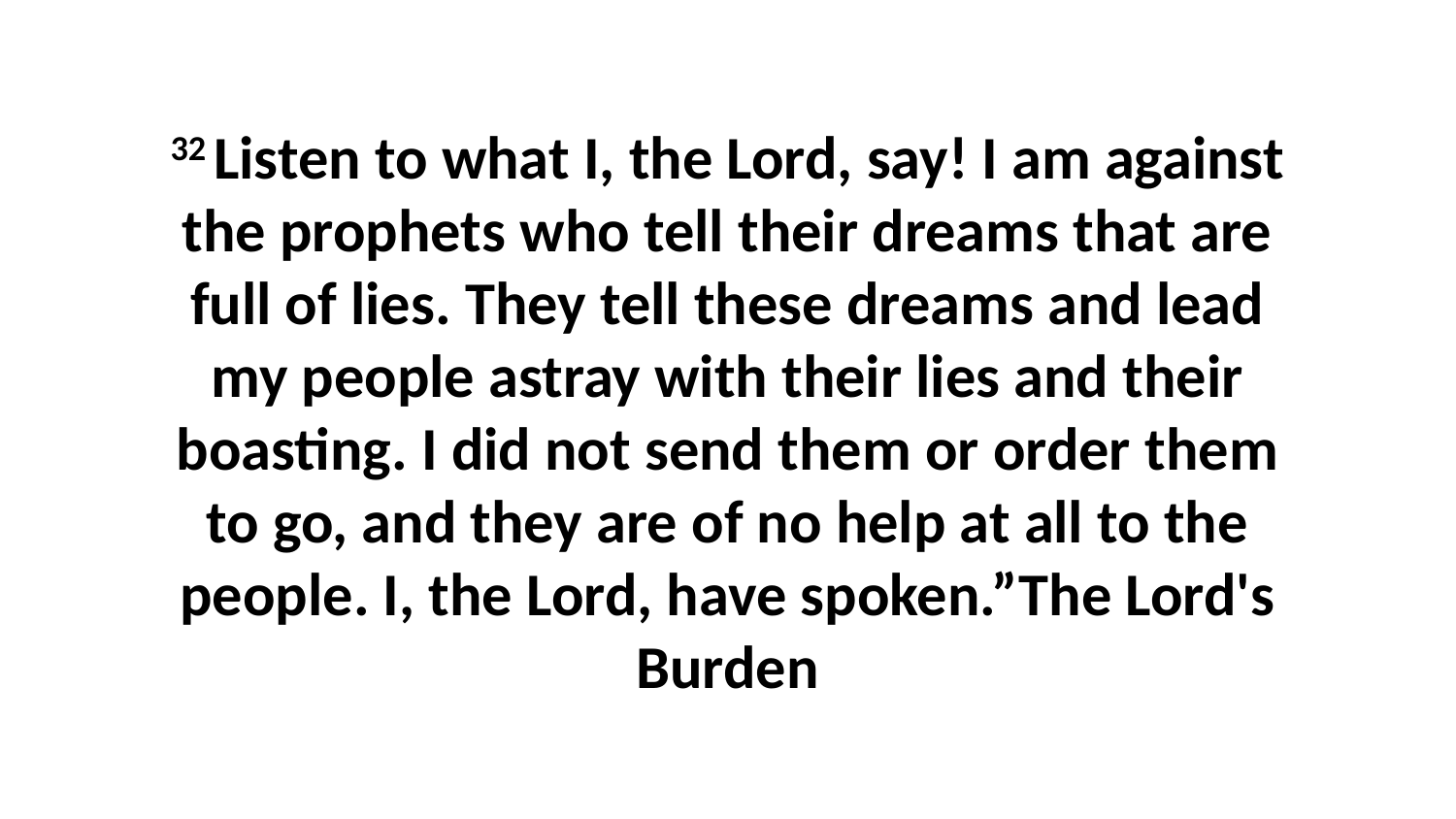

32 Listen to what I, the Lord, say! I am against the prophets who tell their dreams that are full of lies. They tell these dreams and lead my people astray with their lies and their boasting. I did not send them or order them to go, and they are of no help at all to the people. I, the Lord, have spoken.”The Lord's Burden